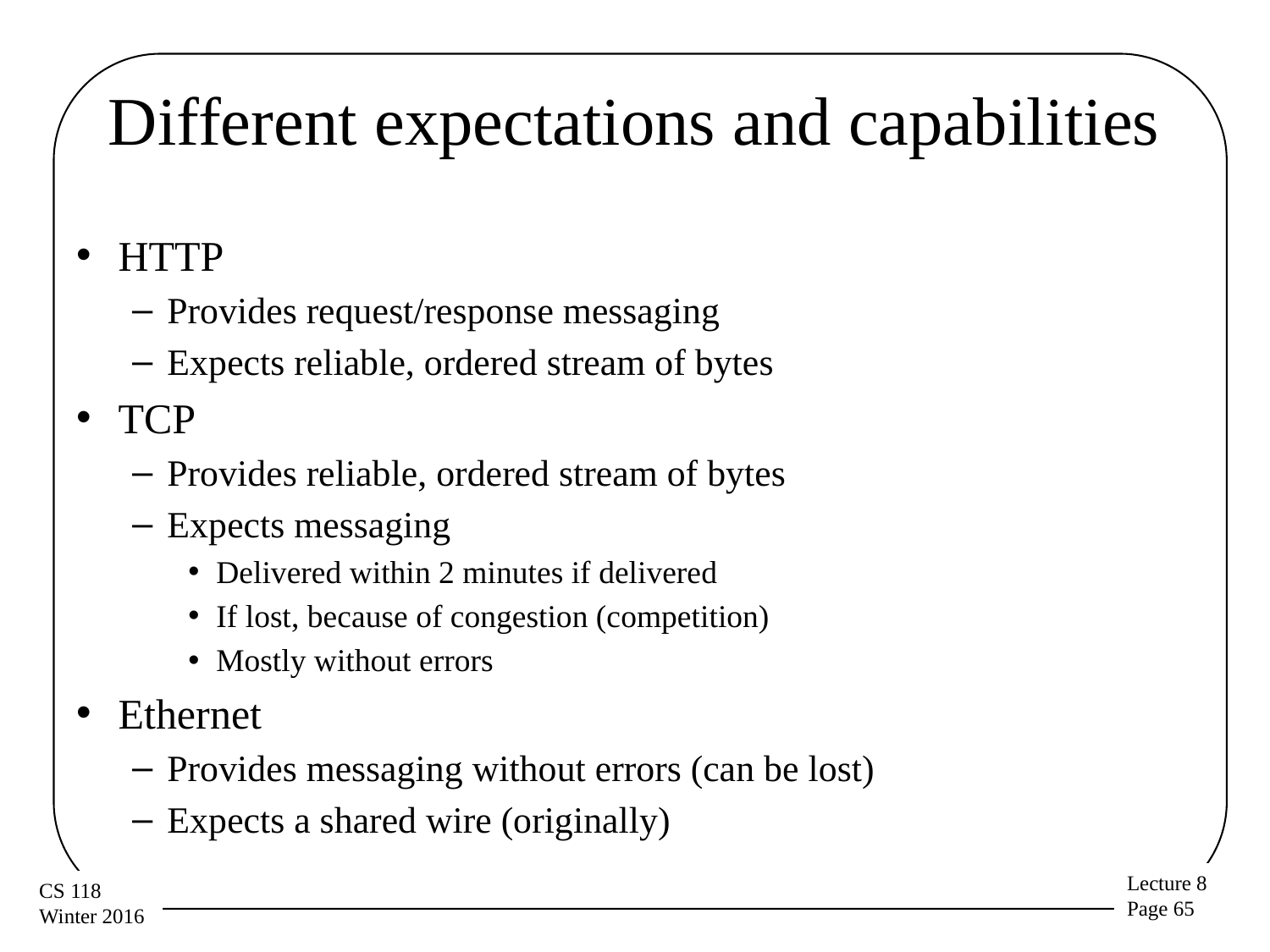

# Different expectations and capabilities
HTTP
Provides request/response messaging
Expects reliable, ordered stream of bytes
TCP
Provides reliable, ordered stream of bytes
Expects messaging
Delivered within 2 minutes if delivered
If lost, because of congestion (competition)
Mostly without errors
Ethernet
Provides messaging without errors (can be lost)
Expects a shared wire (originally)